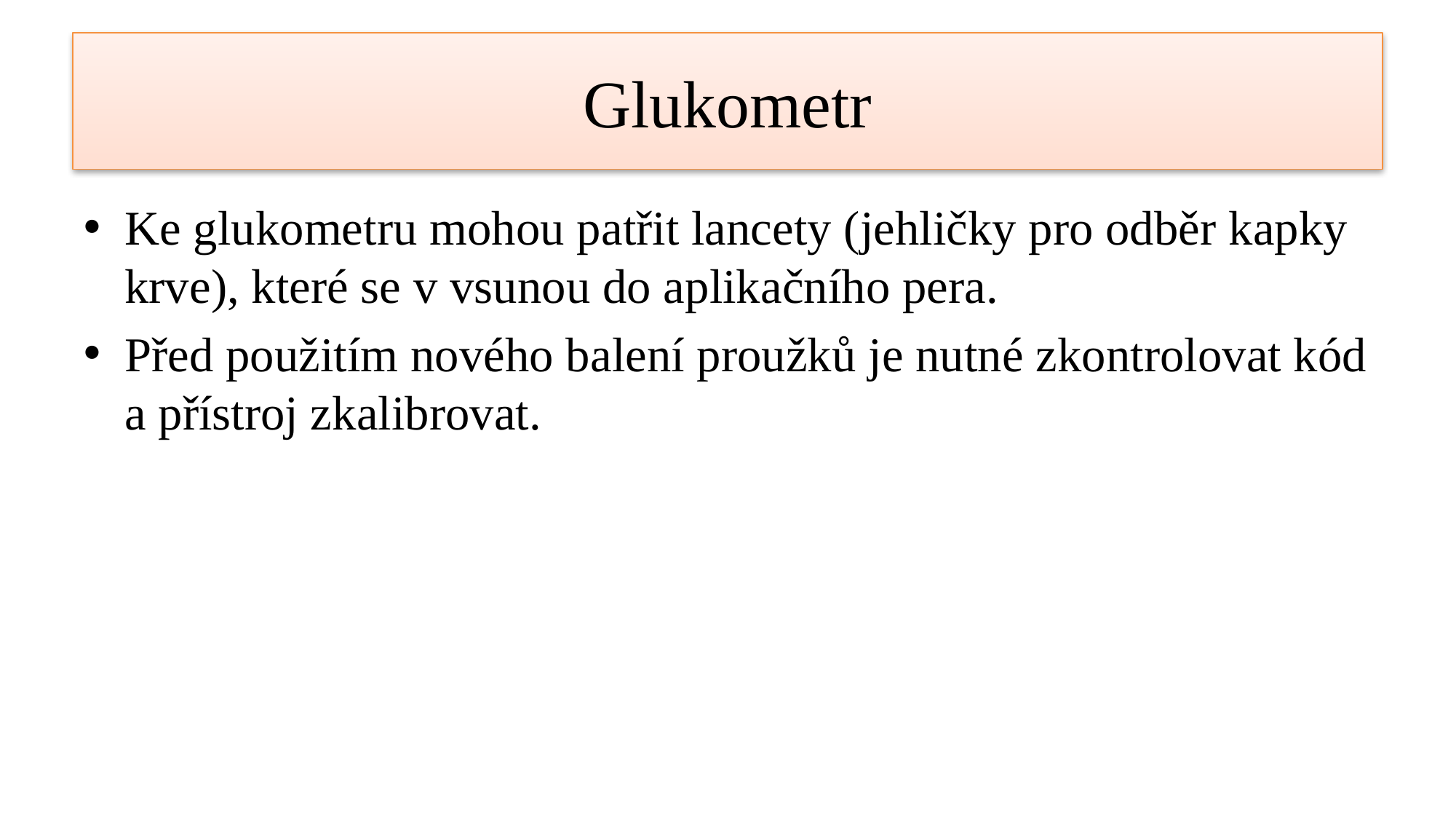

# Glukometr
Ke glukometru mohou patřit lancety (jehličky pro odběr kapky krve), které se v vsunou do aplikačního pera.
Před použitím nového balení proužků je nutné zkontrolovat kód a přístroj zkalibrovat.